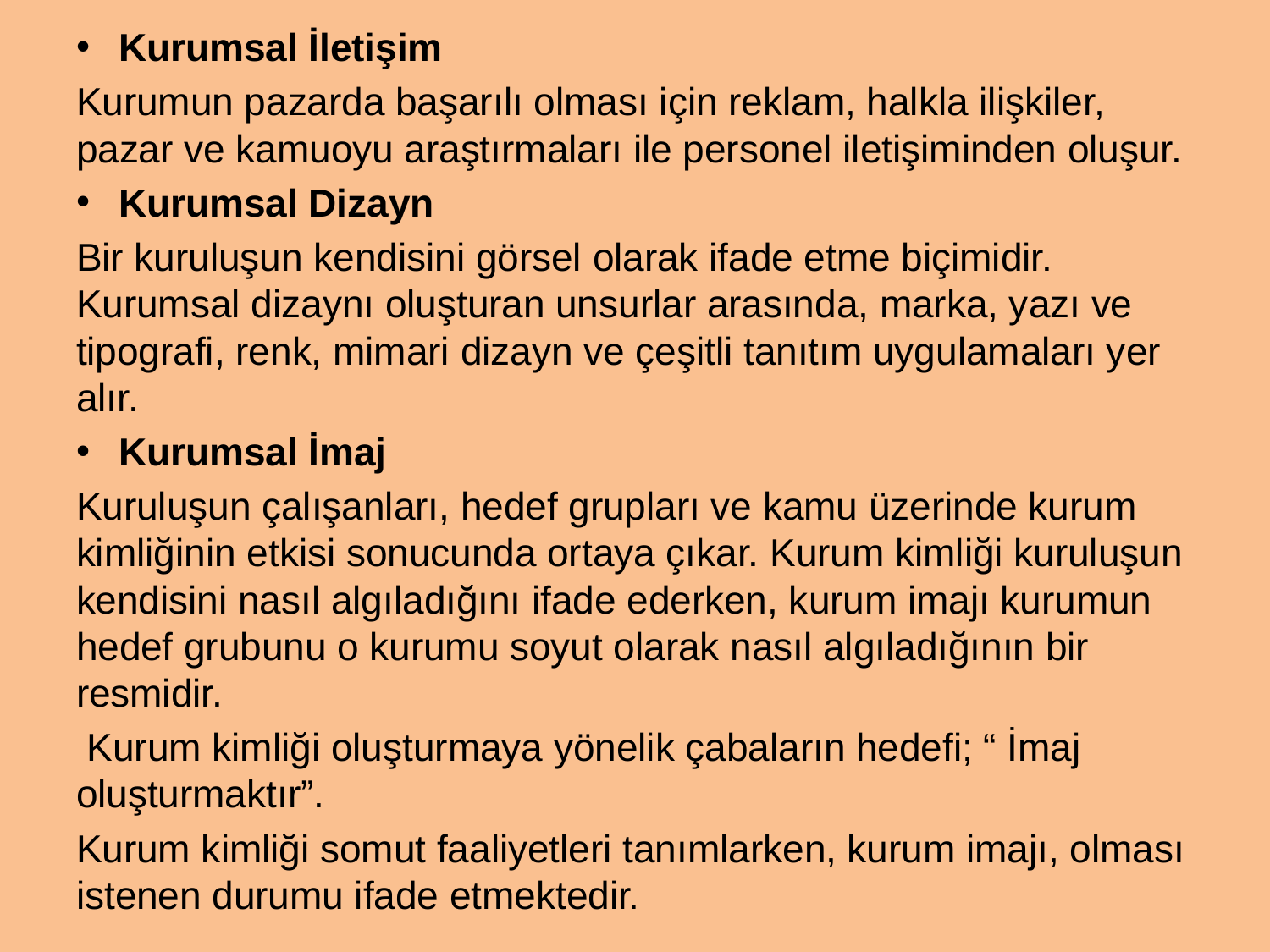

Kurumsal İletişim
Kurumun pazarda başarılı olması için reklam, halkla ilişkiler, pazar ve kamuoyu araştırmaları ile personel iletişiminden oluşur.
Kurumsal Dizayn
Bir kuruluşun kendisini görsel olarak ifade etme biçimidir. Kurumsal dizaynı oluşturan unsurlar arasında, marka, yazı ve tipografi, renk, mimari dizayn ve çeşitli tanıtım uygulamaları yer alır.
Kurumsal İmaj
Kuruluşun çalışanları, hedef grupları ve kamu üzerinde kurum kimliğinin etkisi sonucunda ortaya çıkar. Kurum kimliği kuruluşun kendisini nasıl algıladığını ifade ederken, kurum imajı kurumun hedef grubunu o kurumu soyut olarak nasıl algıladığının bir resmidir.
 Kurum kimliği oluşturmaya yönelik çabaların hedefi; “ İmaj oluşturmaktır”.
Kurum kimliği somut faaliyetleri tanımlarken, kurum imajı, olması istenen durumu ifade etmektedir.